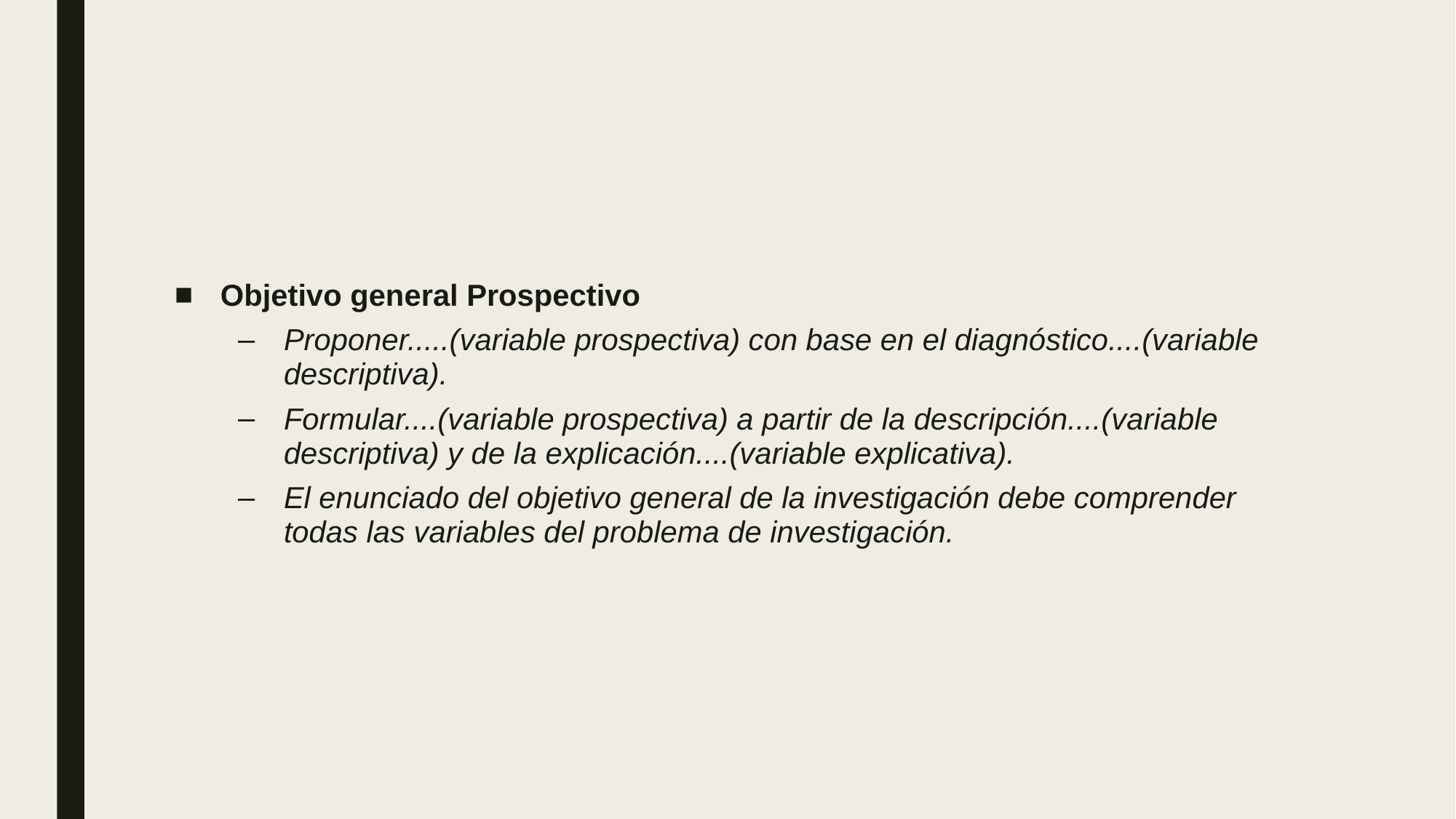

#
Objetivo general Prospectivo
Proponer.....(variable prospectiva) con base en el diagnóstico....(variable descriptiva).
Formular....(variable prospectiva) a partir de la descripción....(variable descriptiva) y de la explicación....(variable explicativa).
El enunciado del objetivo general de la investigación debe comprender todas las variables del problema de investigación.